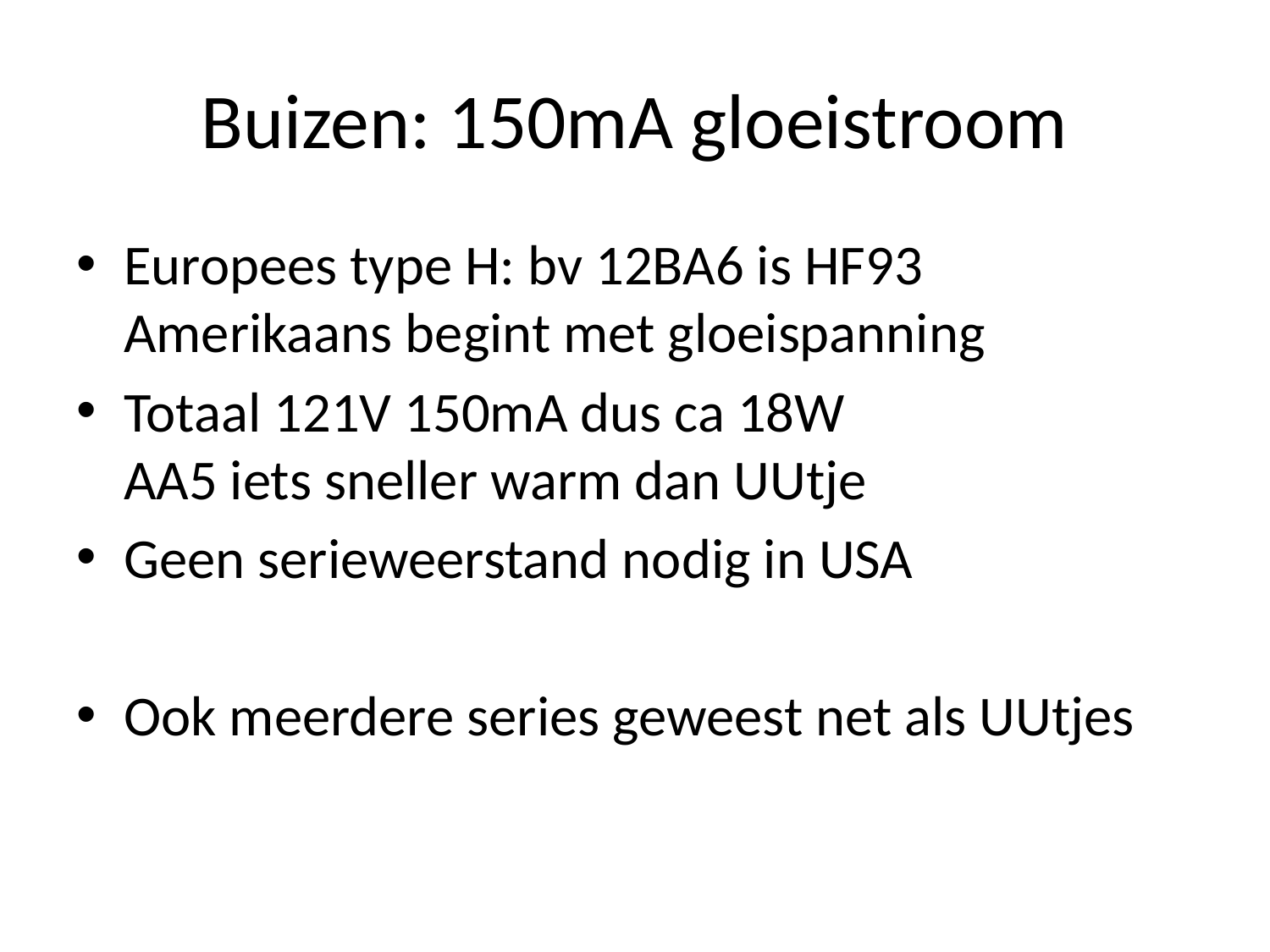

# Buizen: 150mA gloeistroom
Europees type H: bv 12BA6 is HF93
Amerikaans begint met gloeispanning
Totaal 121V 150mA dus ca 18W
AA5 iets sneller warm dan UUtje
Geen serieweerstand nodig in USA

Ook meerdere series geweest net als UUtjes